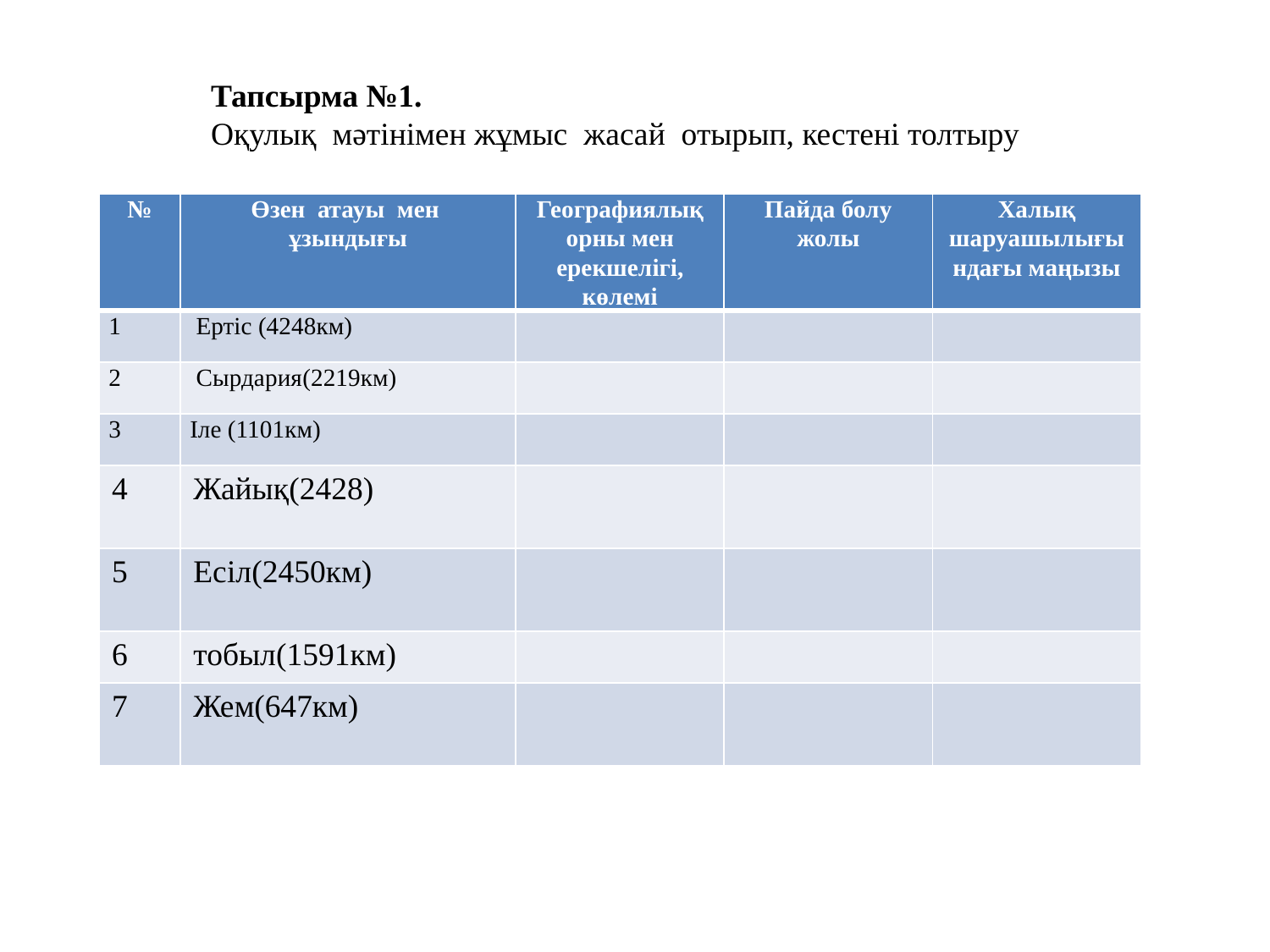

Тапсырма №1.
Оқулық  мәтінімен жұмыс  жасай  отырып, кестені толтыру
| № | Өзен атауы мен ұзындығы | Географиялық орны мен ерекшелігі, көлемі | Пайда болу жолы | Халық шаруашылығындағы маңызы |
| --- | --- | --- | --- | --- |
| 1 | Ертіс (4248км) |  |  |  |
| 2 | Сырдария(2219км) |  |  |  |
| 3 | Іле (1101км) |  |  |  |
| 4 | Жайық(2428) |  |  |  |
| 5 | Есіл(2450км) |  |  |  |
| 6 | тобыл(1591км) |  |  |  |
| 7 | Жем(647км) |  |  |  |
|  |  |  |  |  |
| --- | --- | --- | --- | --- |
|  |
| --- |
|  |
|  |
|  |
|  |
|  |
|  |